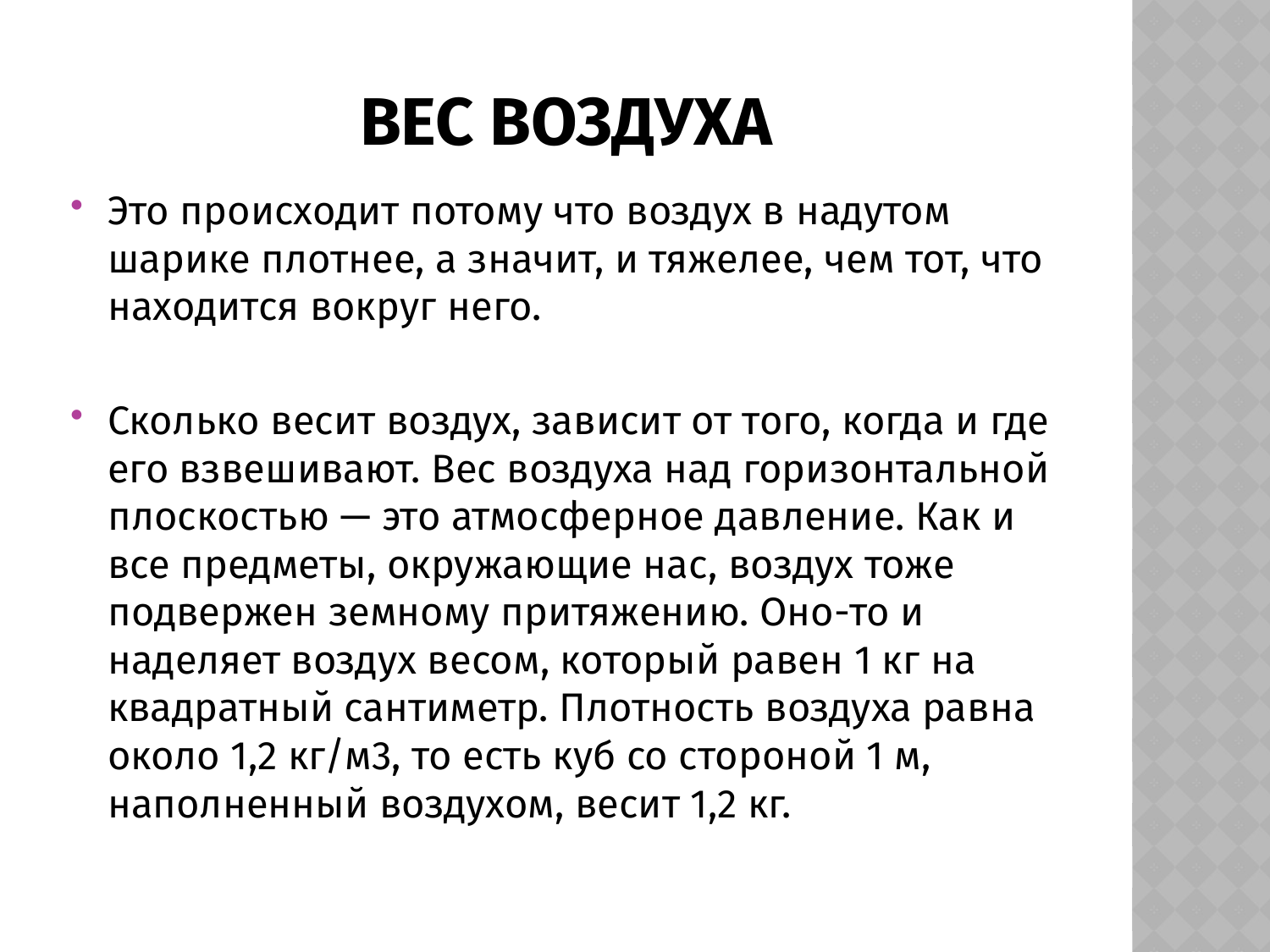

# Вес воздуха
Это происходит потому что воздух в надутом шарике плотнее, а значит, и тяжелее, чем тот, что находится вокруг него.

Сколько весит воздух, зависит от того, когда и где его взвешивают. Вес воздуха над горизонтальной плоскостью — это атмосферное давление. Как и все предметы, окружающие нас, воздух тоже подвержен земному притяжению. Оно-то и наделяет воздух весом, который равен 1 кг на квадратный сантиметр. Плотность воздуха равна около 1,2 кг/м3, то есть куб со стороной 1 м, наполненный воздухом, весит 1,2 кг.